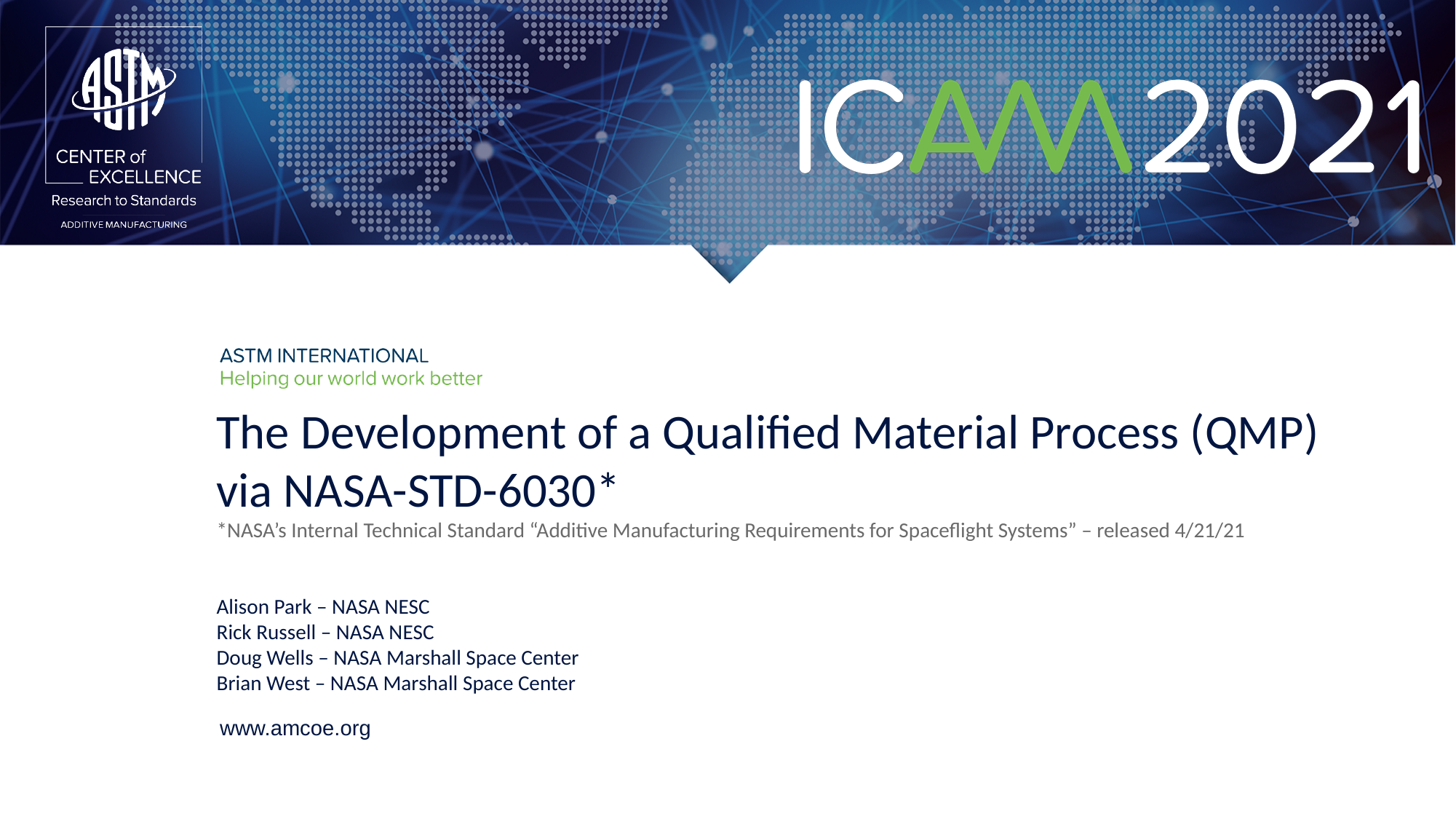

The Development of a Qualified Material Process (QMP) via NASA-STD-6030*
*NASA’s Internal Technical Standard “Additive Manufacturing Requirements for Spaceflight Systems” – released 4/21/21

Alison Park – NASA NESC
Rick Russell – NASA NESC
Doug Wells – NASA Marshall Space Center
Brian West – NASA Marshall Space Center